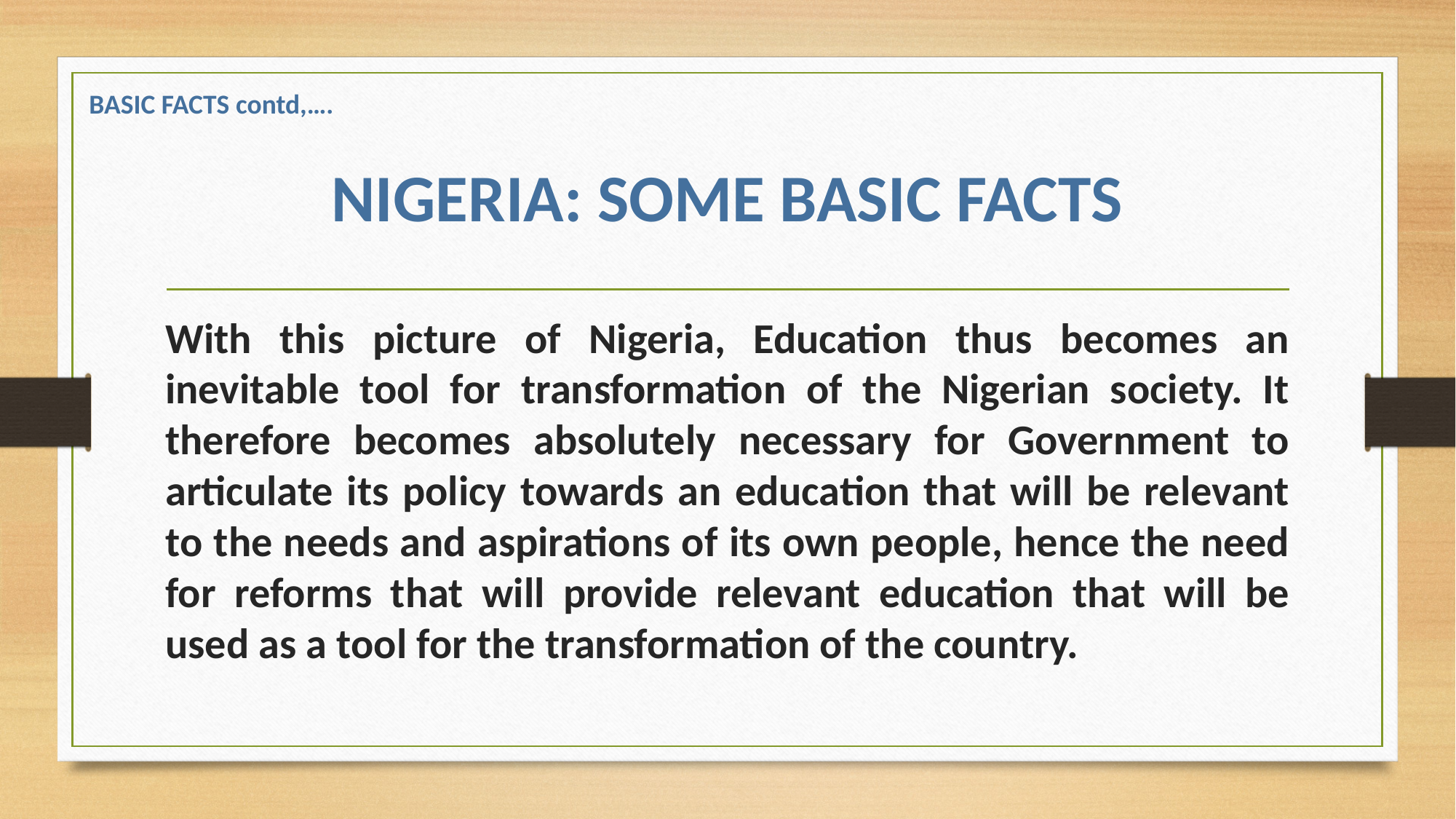

BASIC FACTS contd,….
# NIGERIA: SOME BASIC FACTS
With this picture of Nigeria, Education thus becomes an inevitable tool for transformation of the Nigerian society. It therefore becomes absolutely necessary for Government to articulate its policy towards an education that will be relevant to the needs and aspirations of its own people, hence the need for reforms that will provide relevant education that will be used as a tool for the transformation of the country.